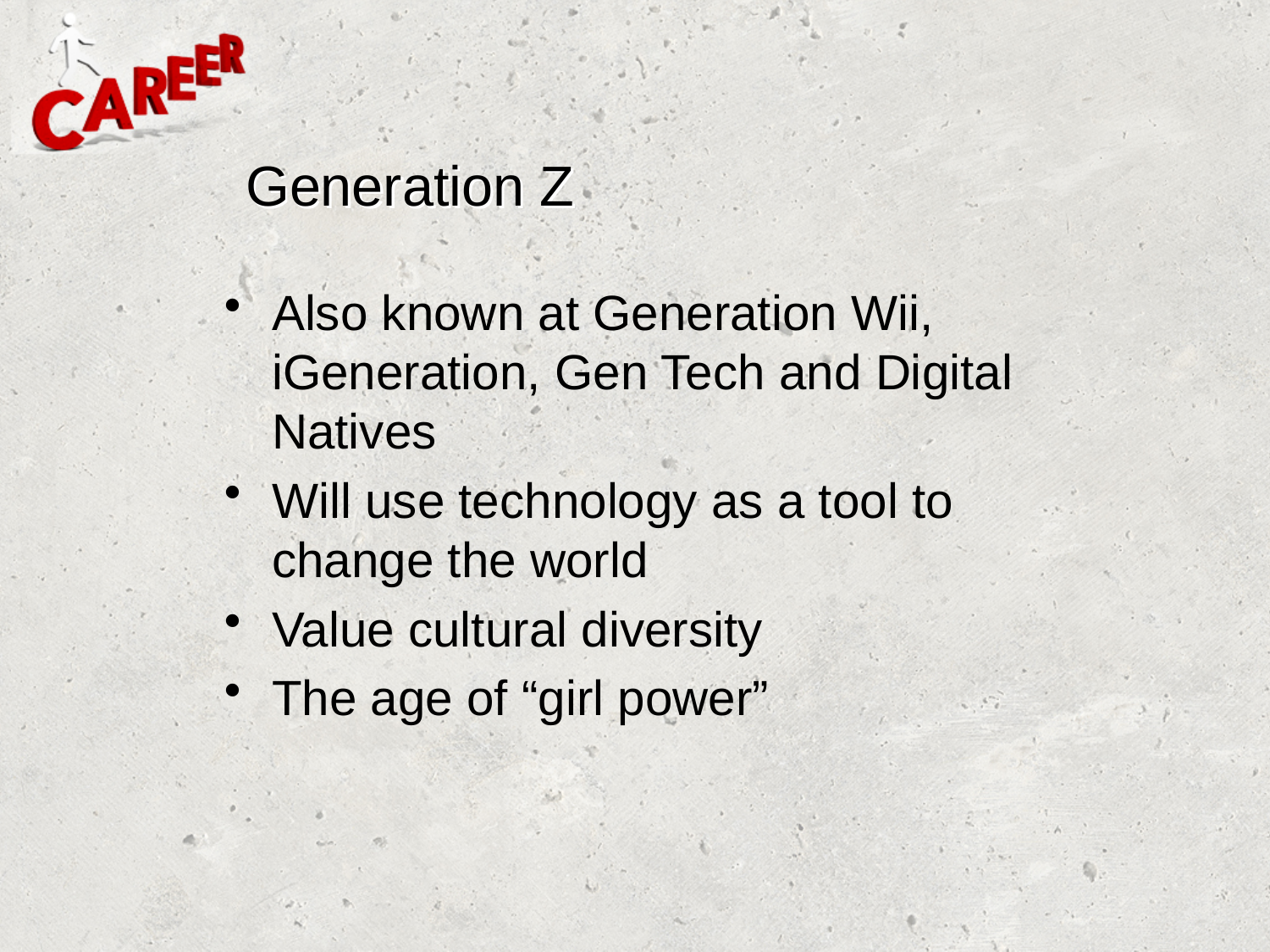

# Generation Z
Also known at Generation Wii, iGeneration, Gen Tech and Digital Natives
Will use technology as a tool to change the world
Value cultural diversity
The age of “girl power”